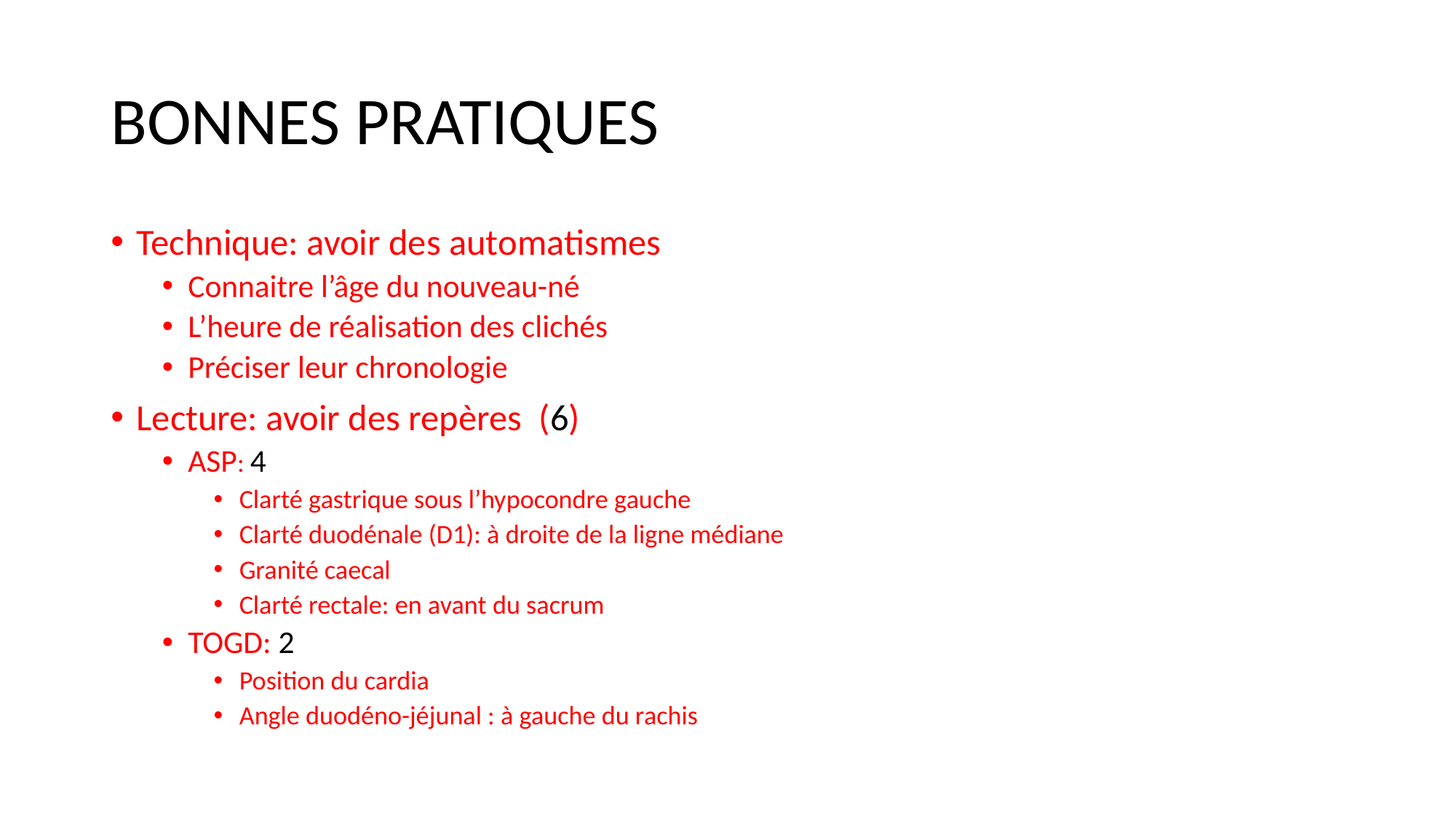

# BONNES PRATIQUES
Technique: avoir des automatismes
Connaitre l’âge du nouveau-né
L’heure de réalisation des clichés
Préciser leur chronologie
Lecture: avoir des repères  (6)
ASP: 4
Clarté gastrique sous l’hypocondre gauche
Clarté duodénale (D1): à droite de la ligne médiane
Granité caecal
Clarté rectale: en avant du sacrum
TOGD: 2
Position du cardia
Angle duodéno-jéjunal : à gauche du rachis